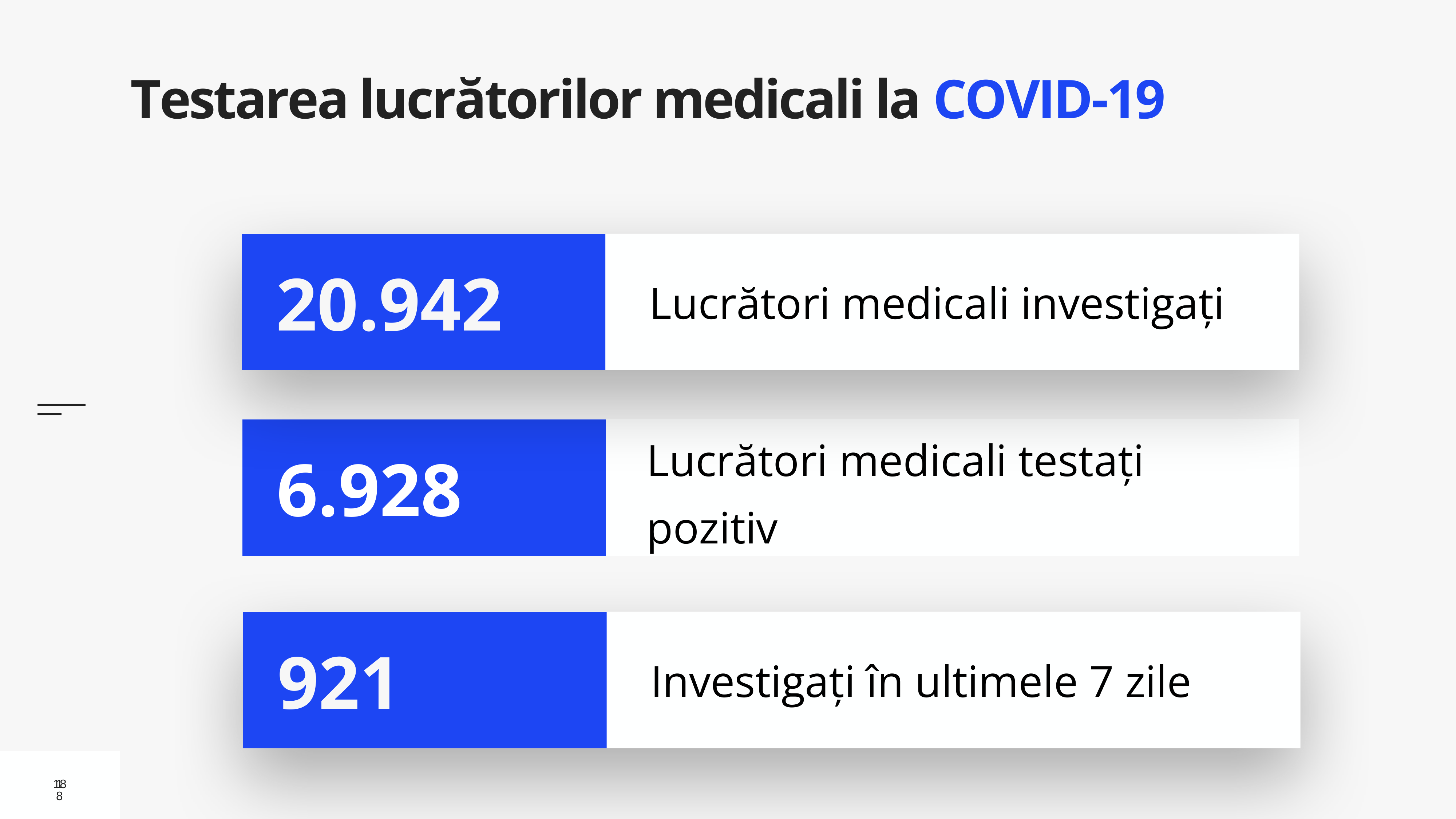

# Testarea lucrătorilor medicali la COVID-19

Lucrători medicali investigați

20.942

Lucrători medicali testați pozitiv

6.928

Investigați în ultimele 7 zile

921
18
18